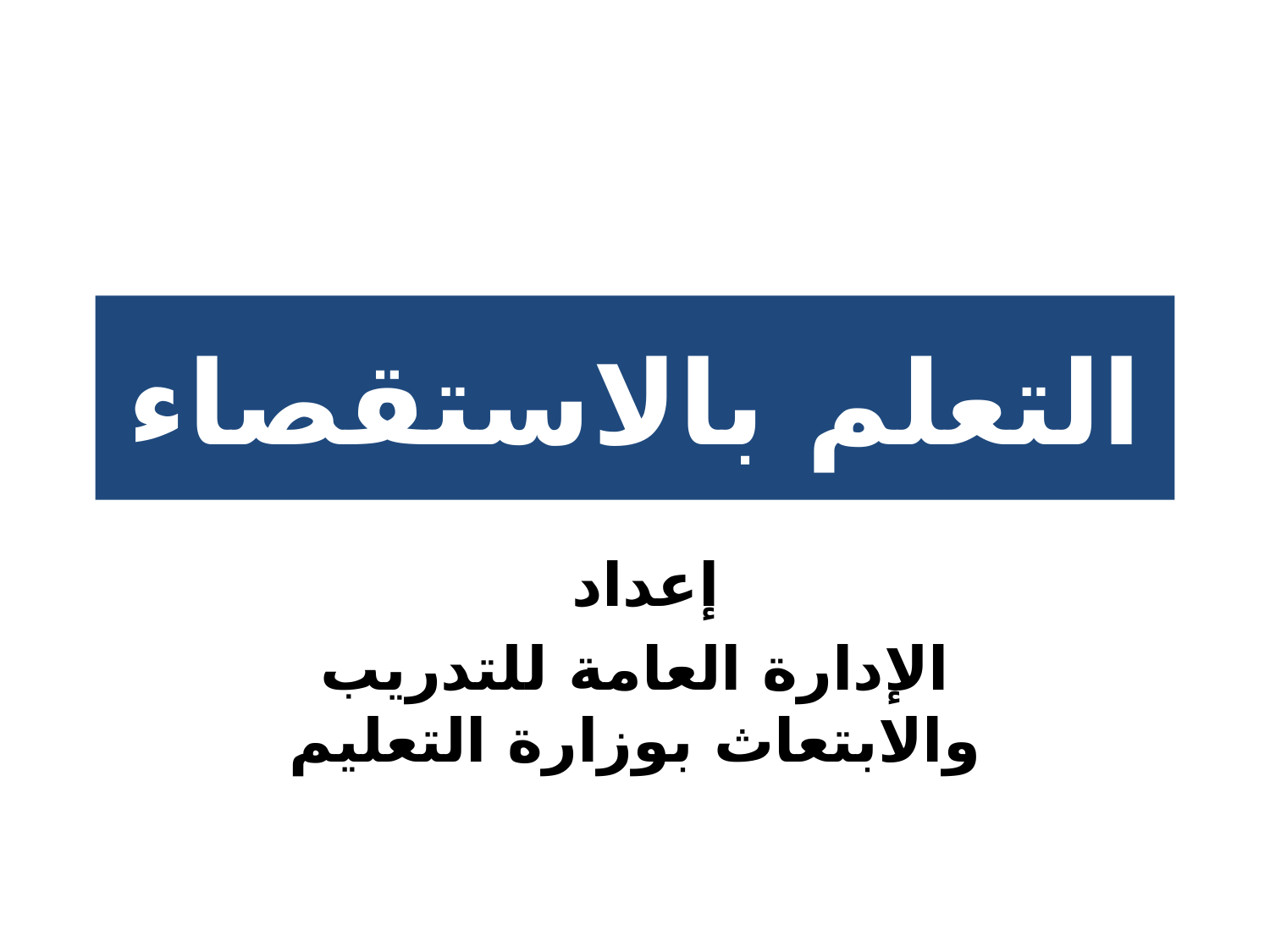

# التعلم بالاستقصاء
إعداد
الإدارة العامة للتدريب والابتعاث بوزارة التعليم